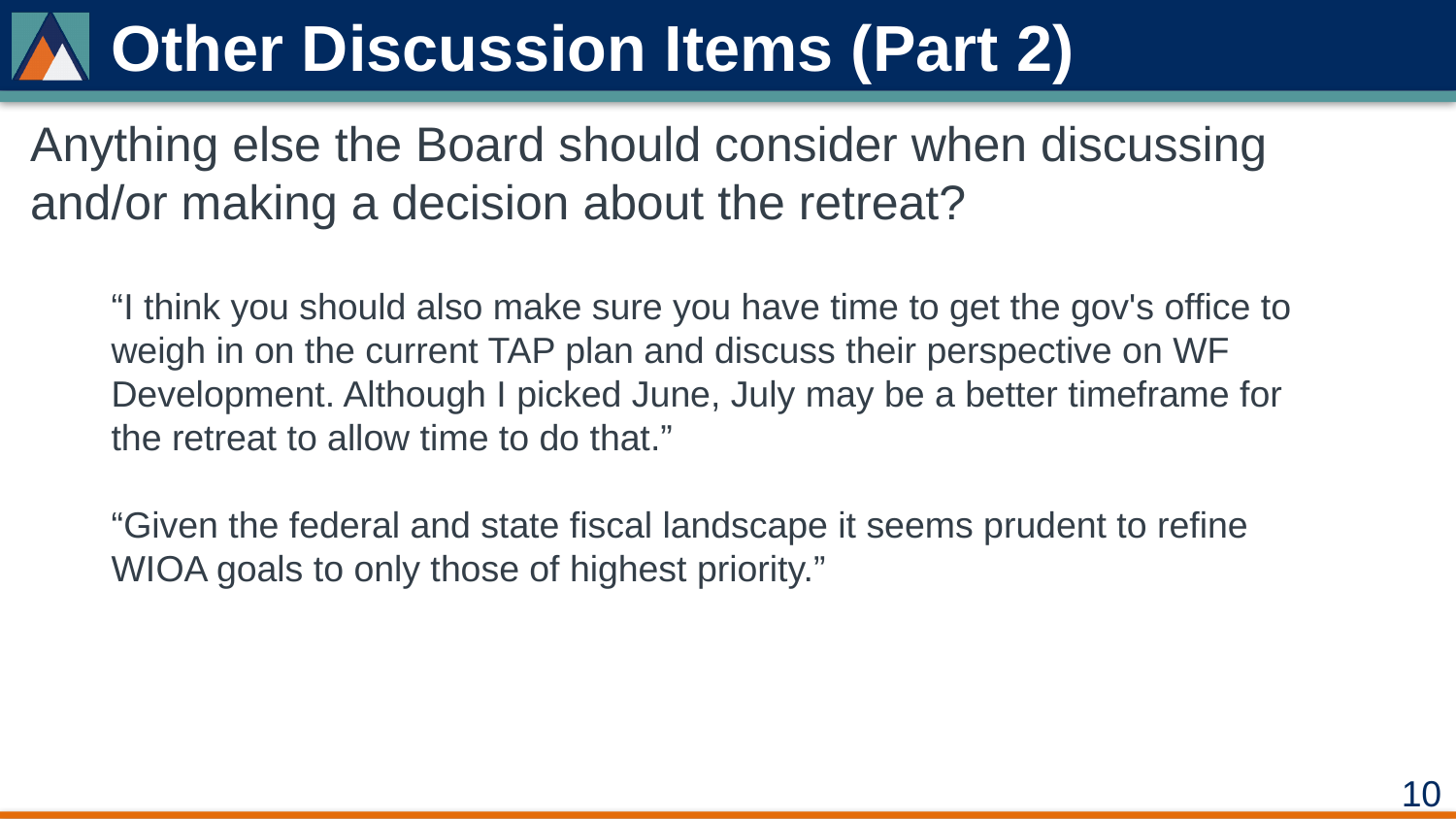

# Other Discussion Items (Part 2)
Anything else the Board should consider when discussing and/or making a decision about the retreat?

“I think you should also make sure you have time to get the gov's office to weigh in on the current TAP plan and discuss their perspective on WF Development. Although I picked June, July may be a better timeframe for the retreat to allow time to do that.”

“Given the federal and state fiscal landscape it seems prudent to refine WIOA goals to only those of highest priority.”